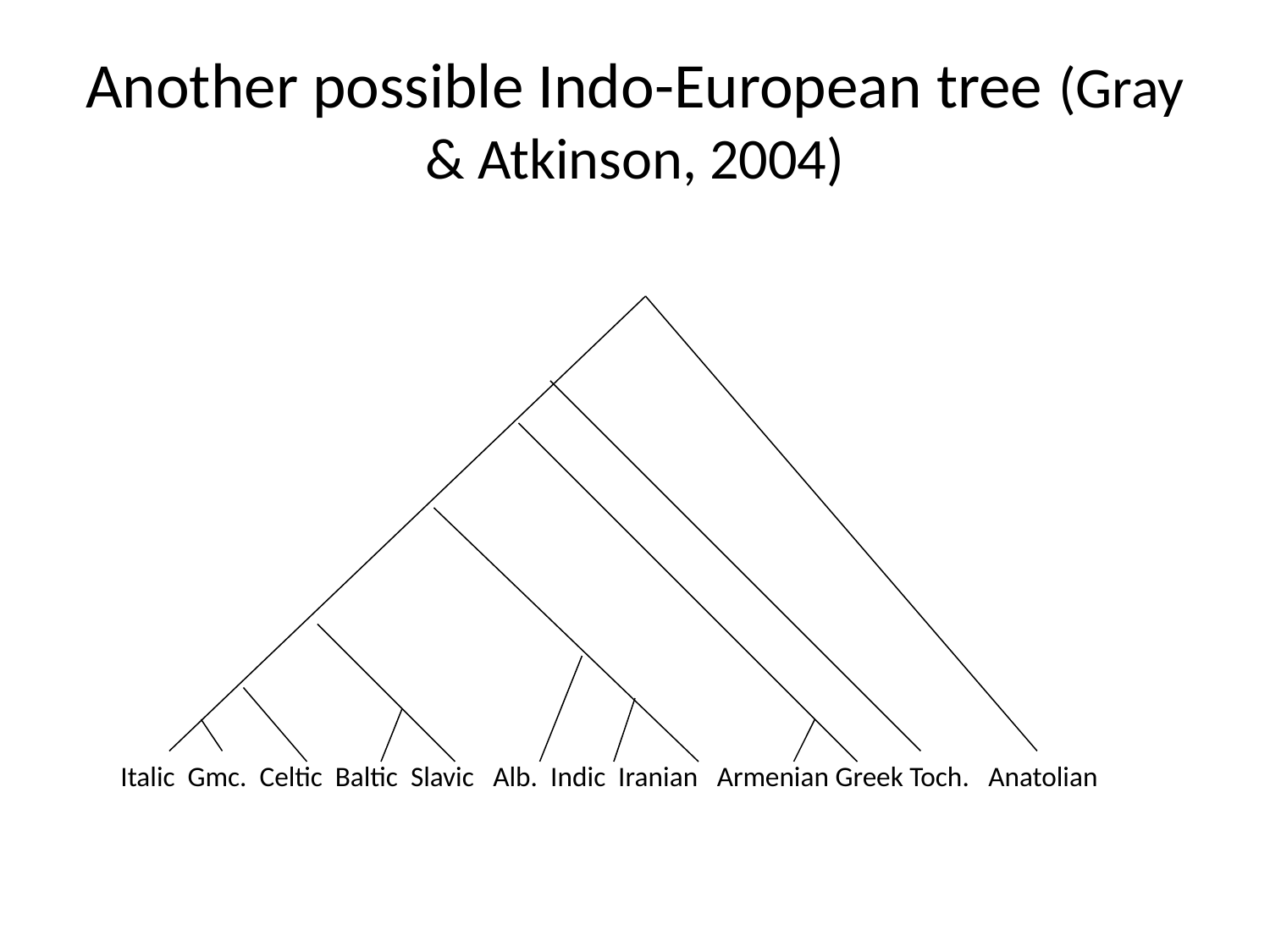

# Another possible Indo-European tree (Gray & Atkinson, 2004)

Italic  Gmc.  Celtic  Baltic  Slavic   Alb.  Indic  Iranian   Armenian Greek Toch.   Anatolian